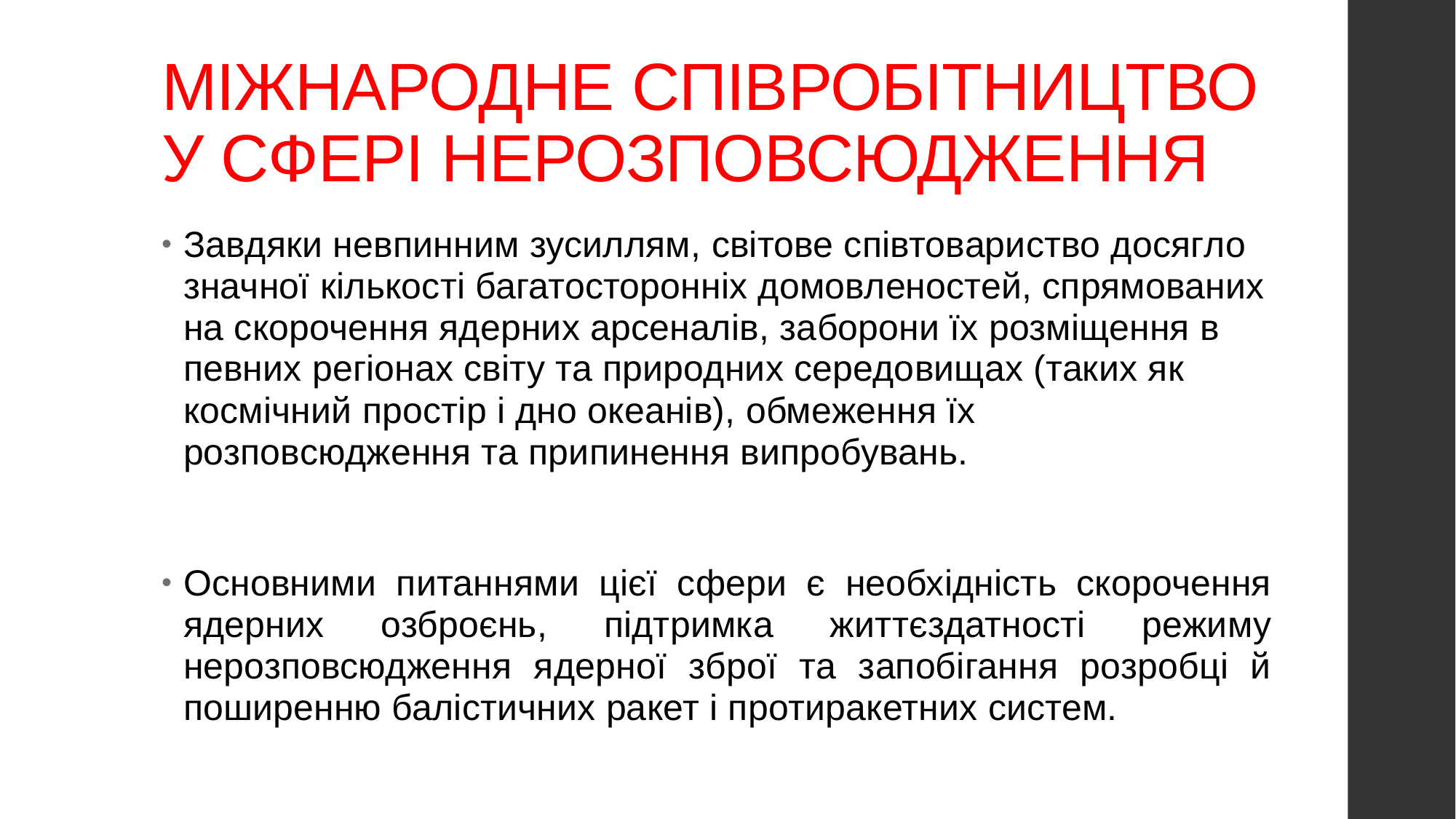

# МІЖНАРОДНЕ СПІВРОБІТНИЦТВО У СФЕРІ НЕРОЗПОВСЮДЖЕННЯ
Завдяки невпинним зусиллям, світове співтовариство досягло значної кількості багатосторонніх домовленостей, спрямованих на скорочення ядерних арсеналів, заборони їх розміщення в певних регіонах світу та природних середовищах (таких як космічний простір і дно океанів), обмеження їх розповсюдження та припинення випробувань.

Основними питаннями цієї сфери є необхідність скорочення ядерних озброєнь, підтримка життєздатності режиму нерозповсюдження ядерної зброї та запобігання розробці й поширенню балістичних ракет і протиракетних систем.